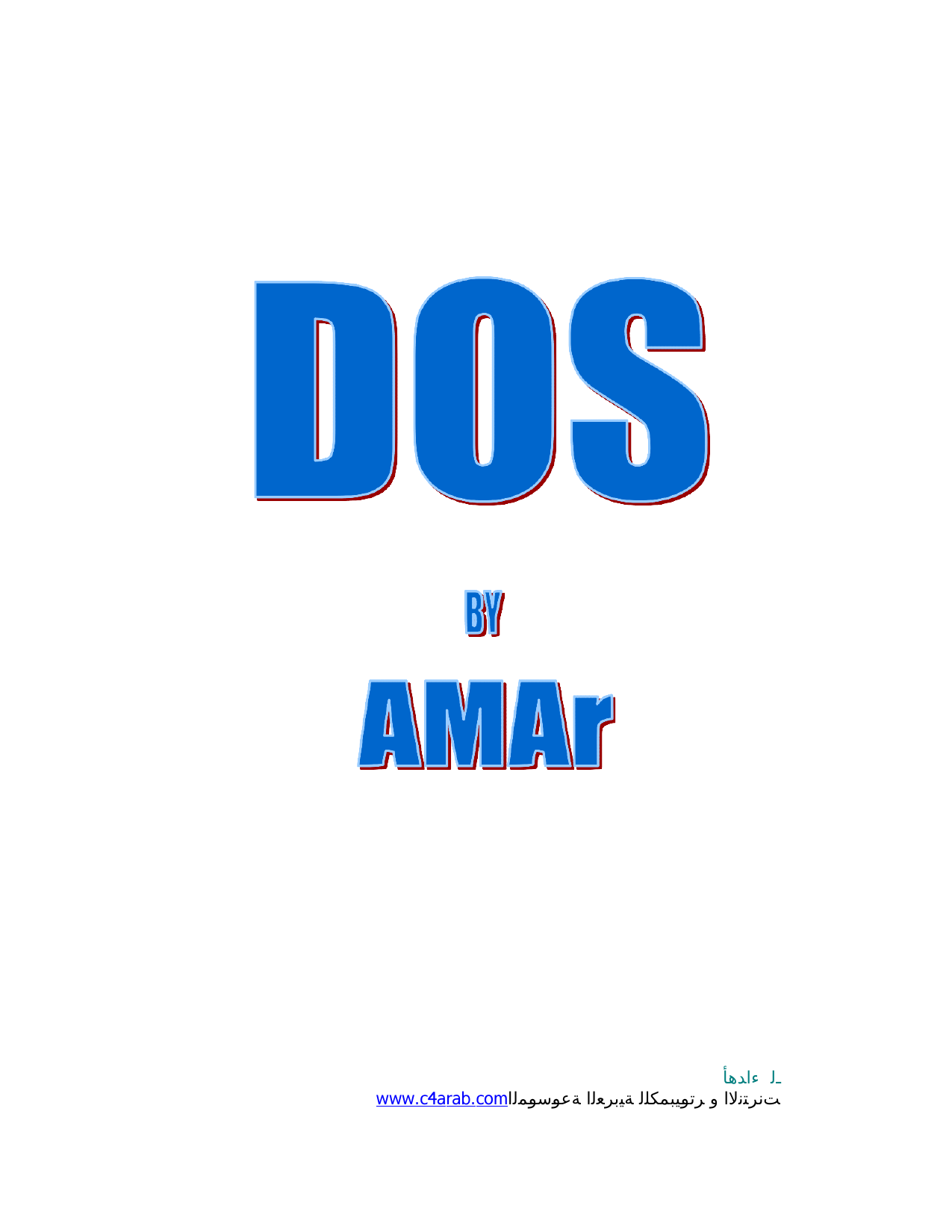

ـﻟ  ءاﺪھأ
www.c4arab.com	ﺖﻧﺮﺘﻧﻻا و ﺮﺗﻮﯿﺒﻤﻜﻠﻟ ﺔﯿﺑﺮﻌﻟا ﺔﻋﻮﺳﻮﻤﻟا